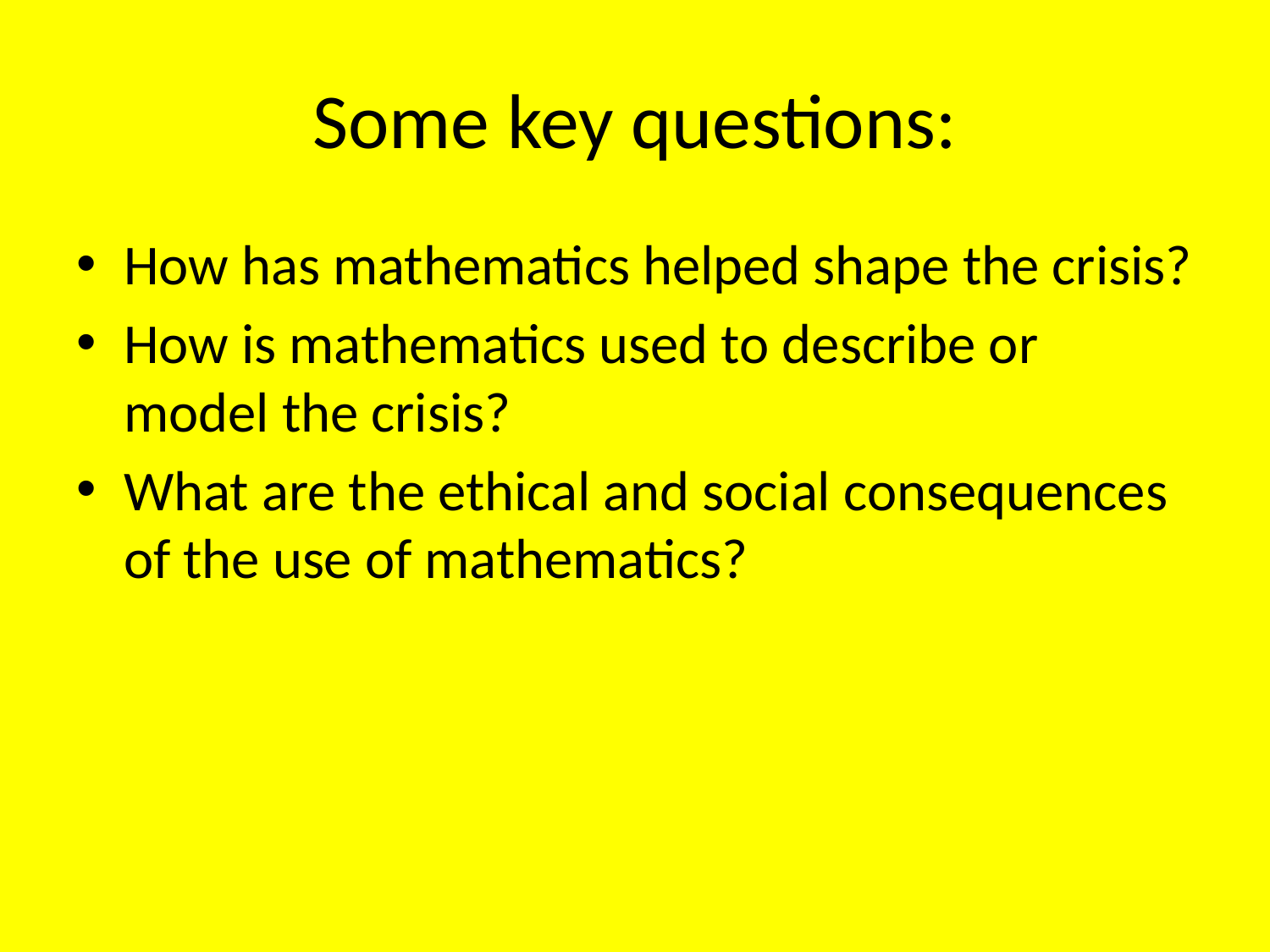

# Some key questions:
How has mathematics helped shape the crisis?
How is mathematics used to describe or model the crisis?
What are the ethical and social consequences of the use of mathematics?